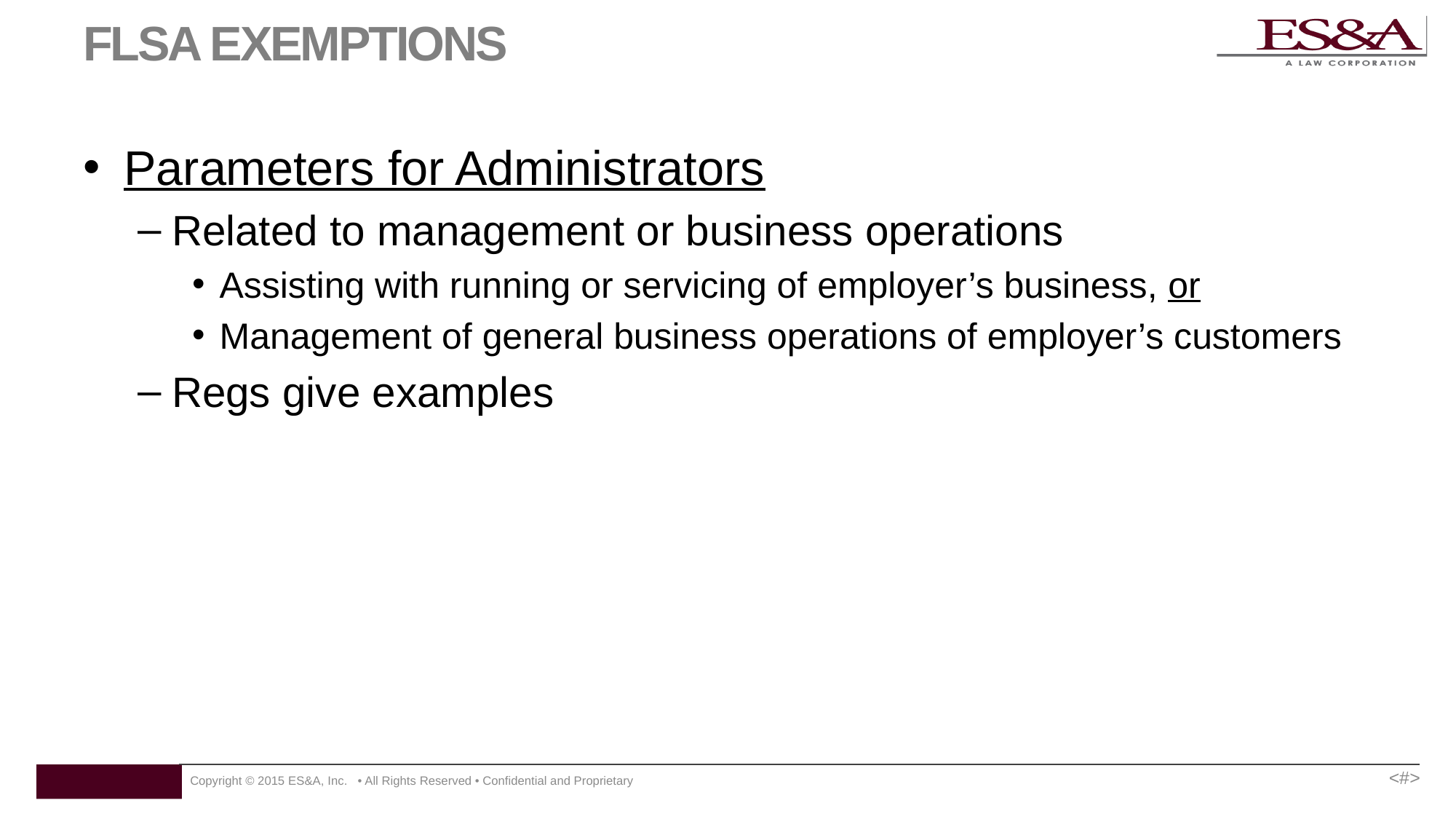

# FLSA EXEMPTIONS
Parameters for Administrators
Related to management or business operations
Assisting with running or servicing of employer’s business, or
Management of general business operations of employer’s customers
Regs give examples